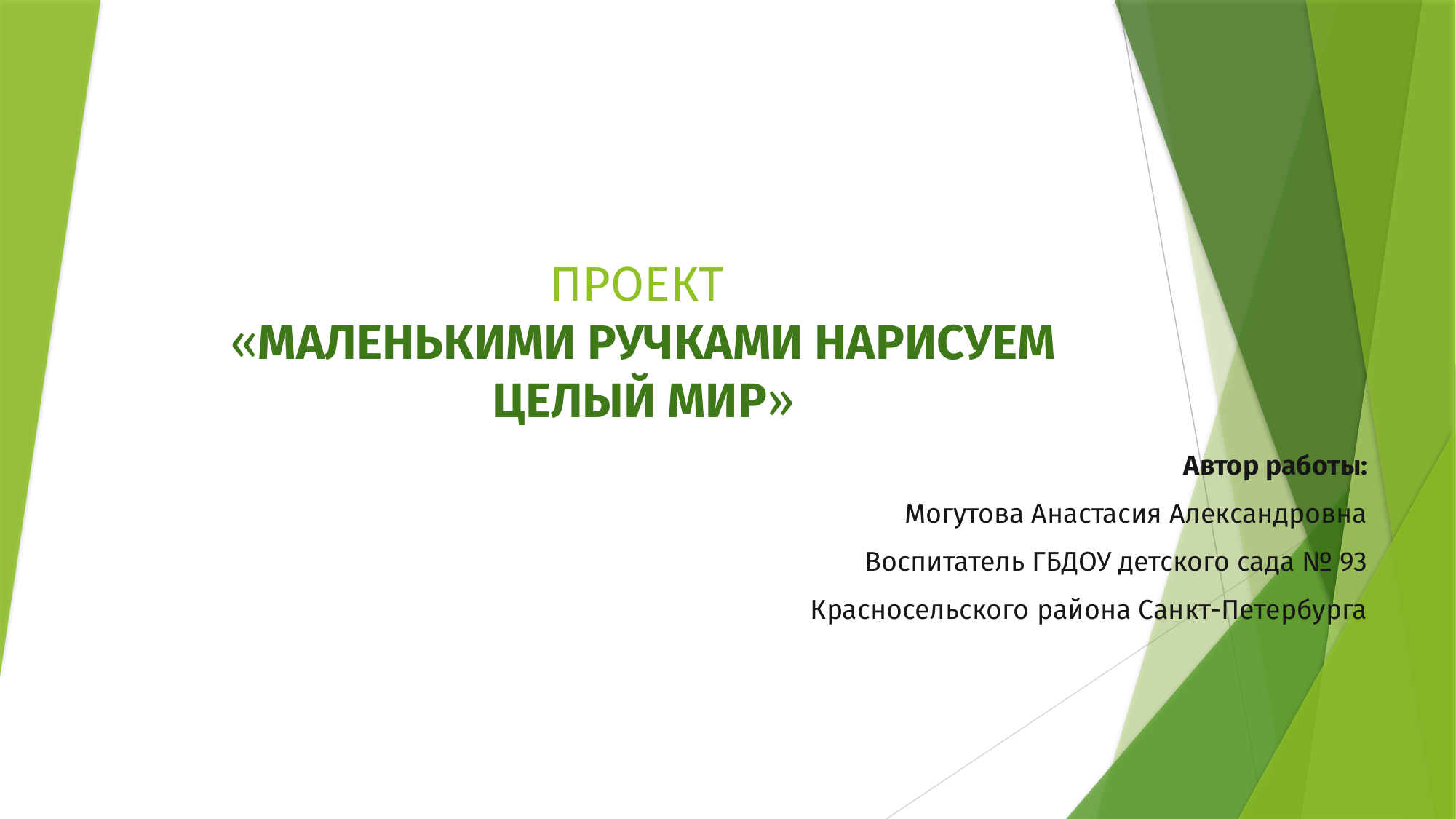

# ПРОЕКТ «МАЛЕНЬКИМИ РУЧКАМИ НАРИСУЕМ ЦЕЛЫЙ МИР»
Автор работы:
Могутова Анастасия Александровна
Воспитатель ГБДОУ детского сада № 93
Красносельского района Санкт-Петербурга